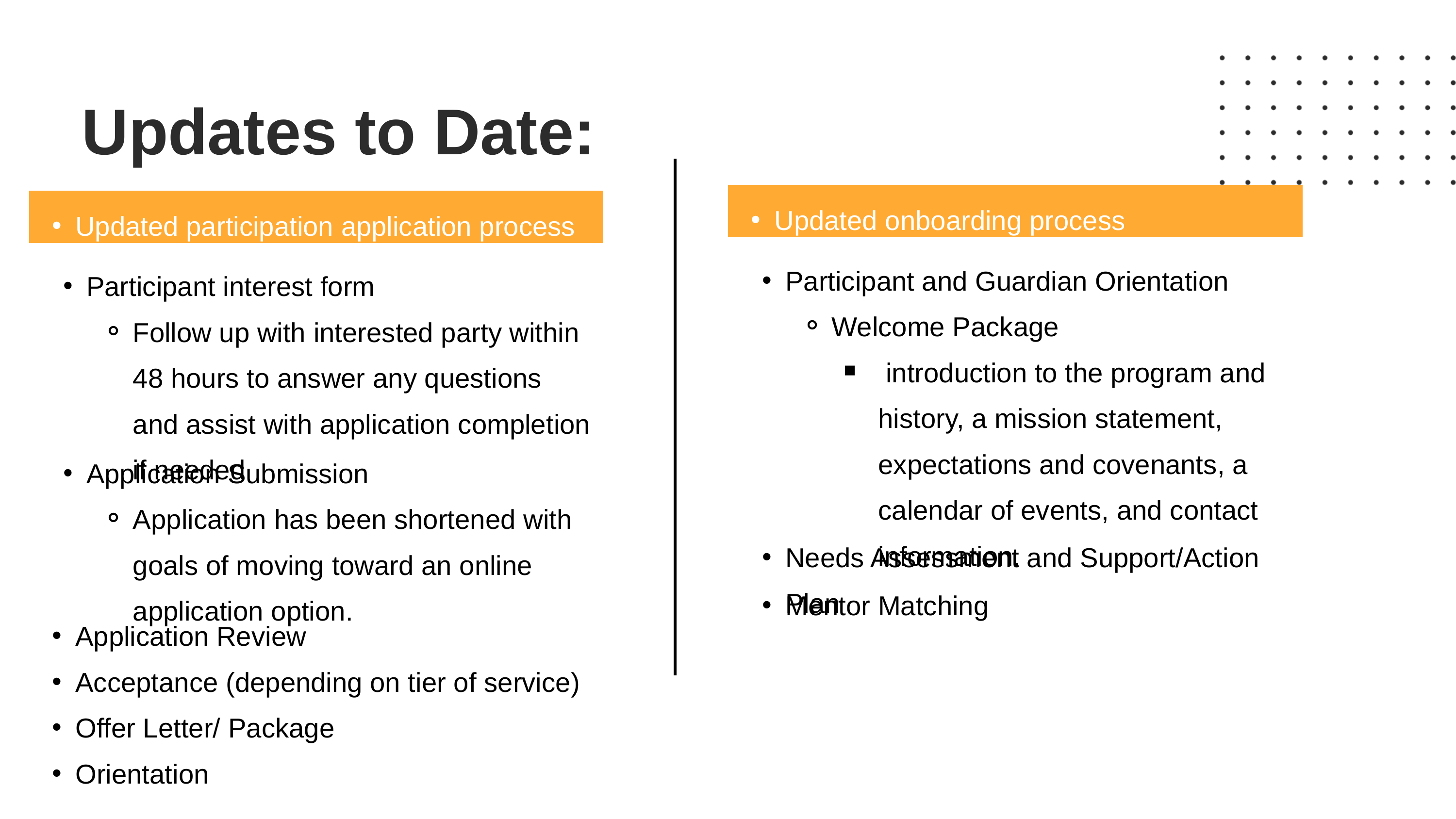

Updates to Date:

Updated onboarding process

Updated participation application process
Participant and Guardian Orientation
Welcome Package
 introduction to the program and history, a mission statement, expectations and covenants, a calendar of events, and contact information.
Participant interest form
Follow up with interested party within 48 hours to answer any questions and assist with application completion if needed
Application Submission
Application has been shortened with goals of moving toward an online application option.
Needs Assessment and Support/Action Plan

Mentor Matching

Application Review
Acceptance (depending on tier of service)
Offer Letter/ Package
Orientation